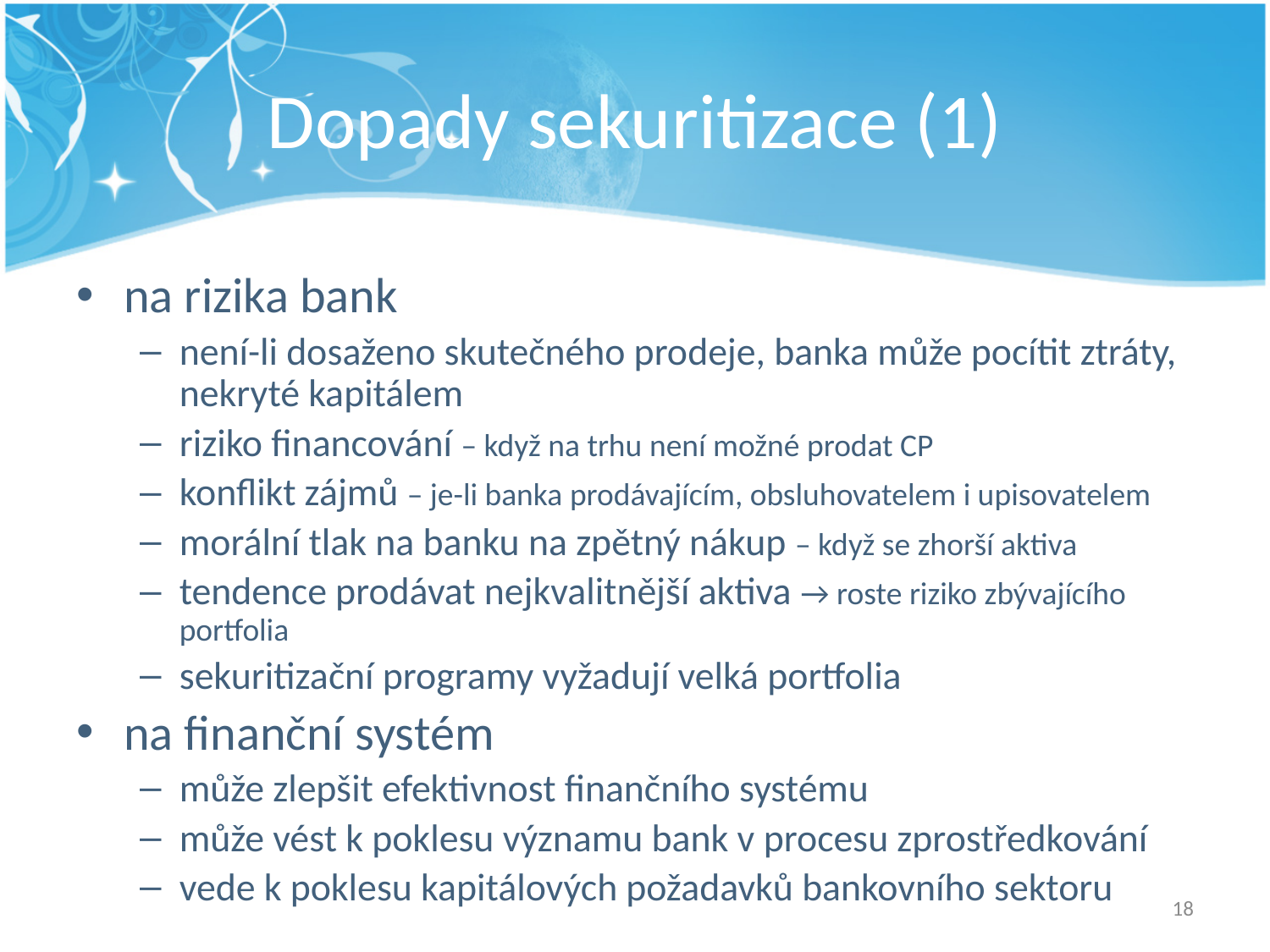

# Dopady sekuritizace (1)
na rizika bank
není-li dosaženo skutečného prodeje, banka může pocítit ztráty, nekryté kapitálem
riziko financování – když na trhu není možné prodat CP
konflikt zájmů – je-li banka prodávajícím, obsluhovatelem i upisovatelem
morální tlak na banku na zpětný nákup – když se zhorší aktiva
tendence prodávat nejkvalitnější aktiva → roste riziko zbývajícího portfolia
sekuritizační programy vyžadují velká portfolia
na finanční systém
může zlepšit efektivnost finančního systému
může vést k poklesu významu bank v procesu zprostředkování
vede k poklesu kapitálových požadavků bankovního sektoru
18